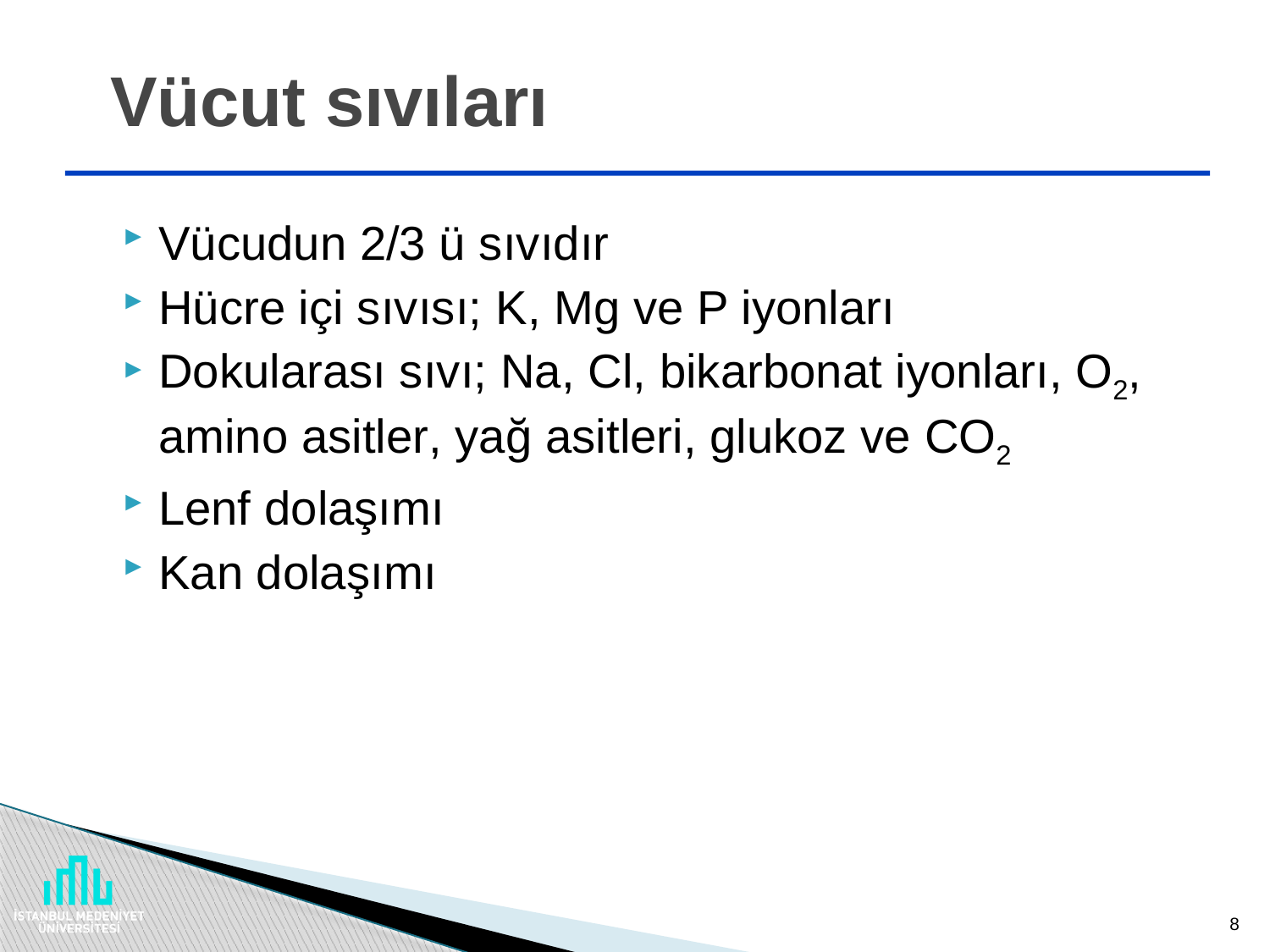

# Vücut sıvıları

Vücudun 2/3 ü sıvıdır
Hücre içi sıvısı; K, Mg ve P iyonları
Dokularası sıvı; Na, Cl, bikarbonat iyonları, O2, amino asitler, yağ asitleri, glukoz ve CO2
Lenf dolaşımı
Kan dolaşımı
8